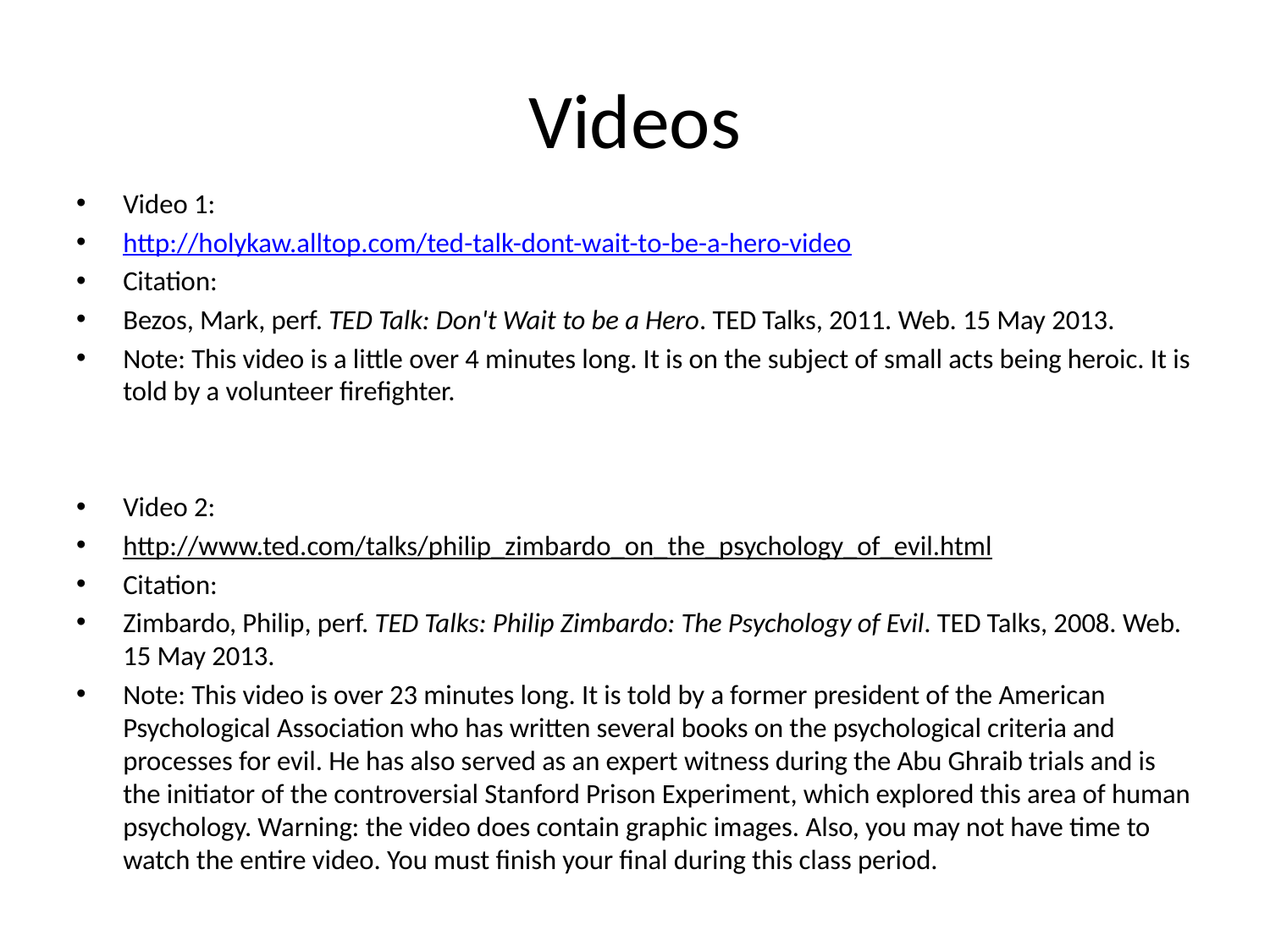

# Videos
Video 1:
http://holykaw.alltop.com/ted-talk-dont-wait-to-be-a-hero-video
Citation:
Bezos, Mark, perf. TED Talk: Don't Wait to be a Hero. TED Talks, 2011. Web. 15 May 2013.
Note: This video is a little over 4 minutes long. It is on the subject of small acts being heroic. It is told by a volunteer firefighter.

Video 2:
http://www.ted.com/talks/philip_zimbardo_on_the_psychology_of_evil.html
Citation:
Zimbardo, Philip, perf. TED Talks: Philip Zimbardo: The Psychology of Evil. TED Talks, 2008. Web. 15 May 2013.
Note: This video is over 23 minutes long. It is told by a former president of the American Psychological Association who has written several books on the psychological criteria and processes for evil. He has also served as an expert witness during the Abu Ghraib trials and is the initiator of the controversial Stanford Prison Experiment, which explored this area of human psychology. Warning: the video does contain graphic images. Also, you may not have time to watch the entire video. You must finish your final during this class period.